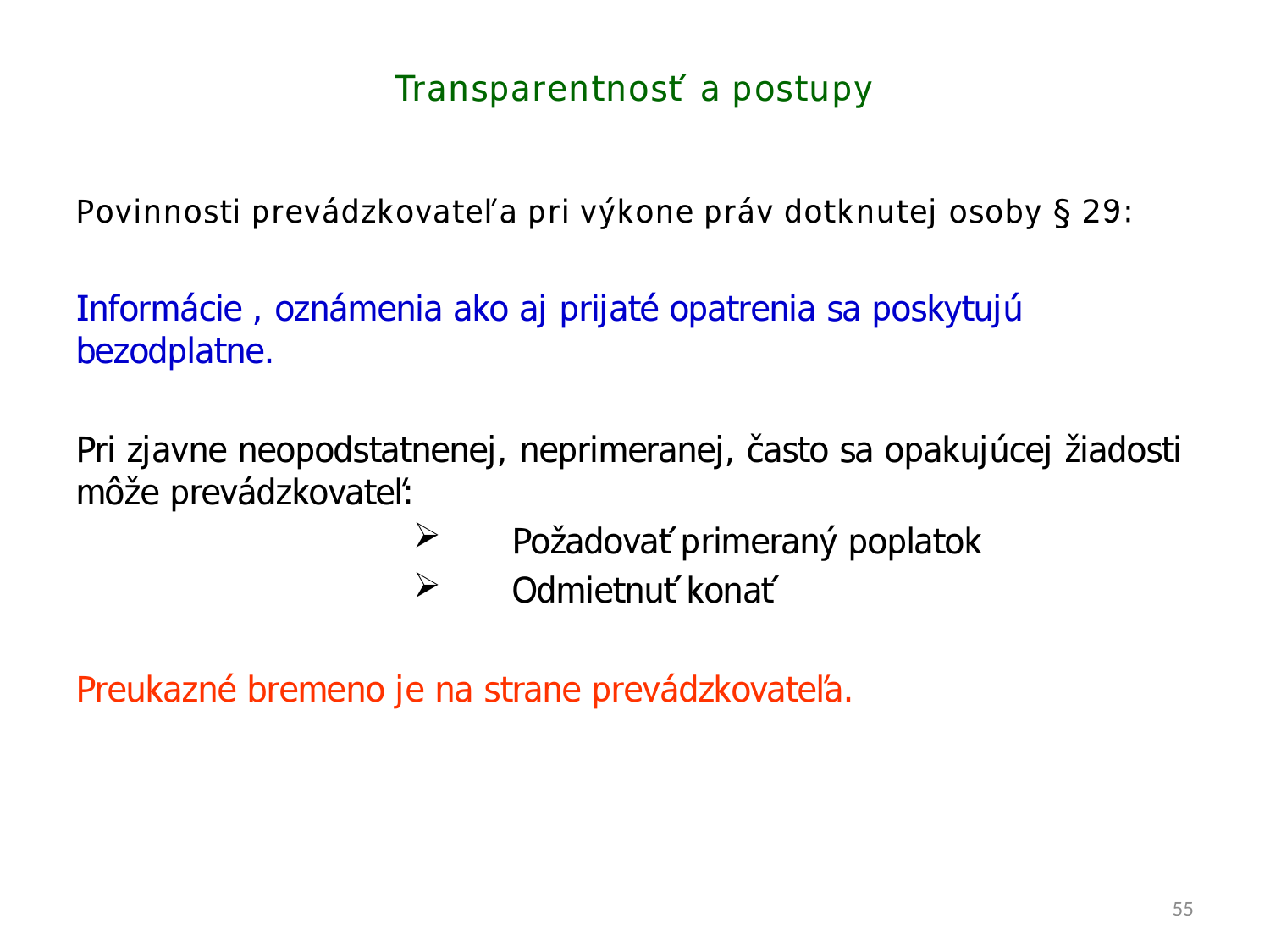

# Transparentnosť a postupy

Povinnosti prevádzkovateľa pri výkone práv dotknutej osoby § 29:

Informácie , oznámenia ako aj prijaté opatrenia sa poskytujú bezodplatne.

Pri zjavne neopodstatnenej, neprimeranej, často sa opakujúcej žiadosti môže prevádzkovateľ:
Požadovať primeraný poplatok
Odmietnuť konať

Preukazné bremeno je na strane prevádzkovateľa.
55